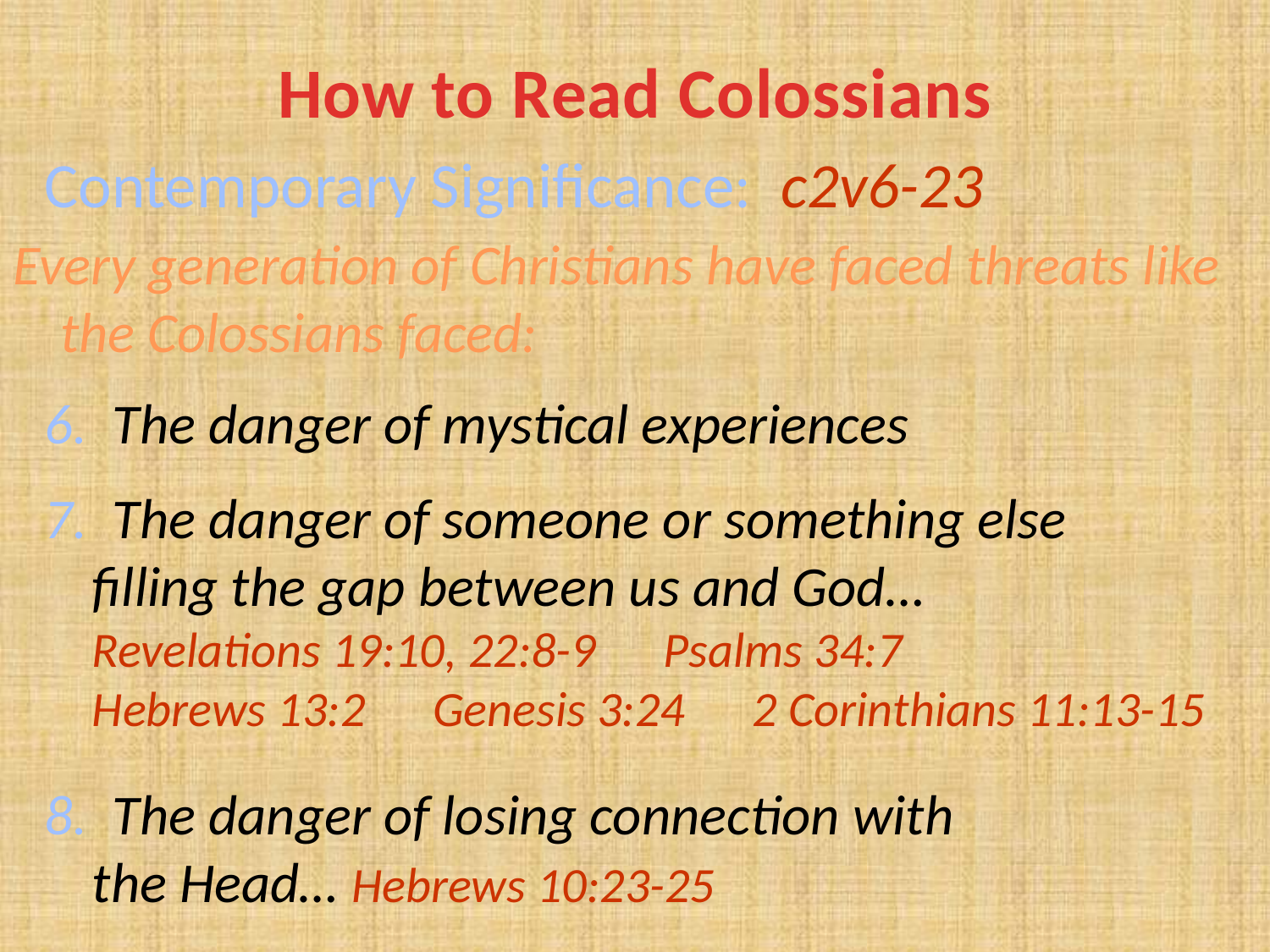

# How to Read Colossians
Contemporary Significance:  c2v6-23
Every generation of Christians have faced threats like the Colossians faced:
6.  The danger of mystical experiences
7.  The danger of someone or something else
filling the gap between us and God…
Revelations 19:10, 22:8-9      Psalms 34:7
Hebrews 13:2      Genesis 3:24      2 Corinthians 11:13-15
8.  The danger of losing connection with
the Head… Hebrews 10:23-25